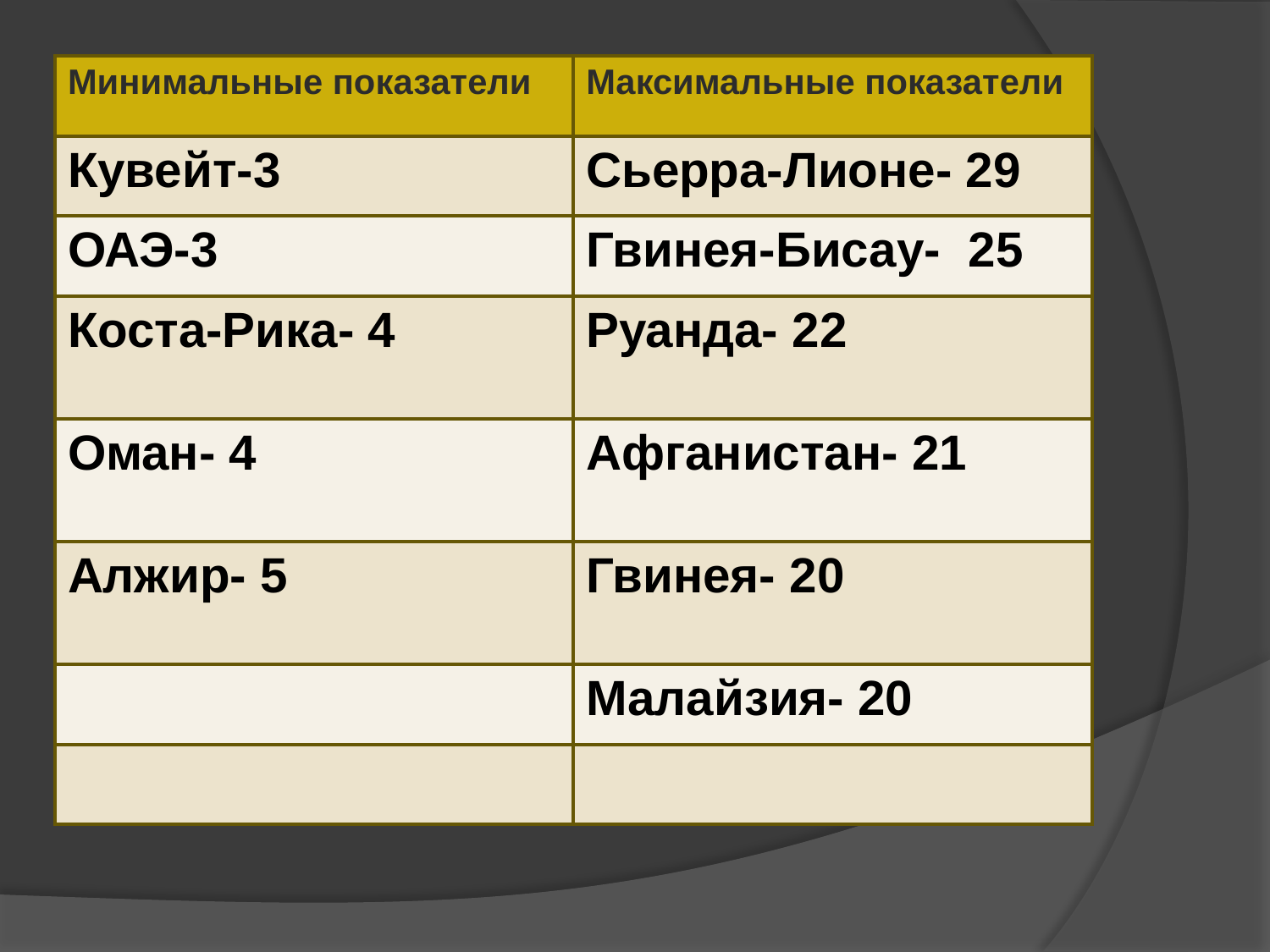

#
| Минимальные показатели | Максимальные показатели |
| --- | --- |
| Кувейт-3 | Сьерра-Лионе- 29 |
| ОАЭ-3 | Гвинея-Бисау- 25 |
| Коста-Рика- 4 | Руанда- 22 |
| Оман- 4 | Афганистан- 21 |
| Алжир- 5 | Гвинея- 20 |
|  | Малайзия- 20 |
|  |  |